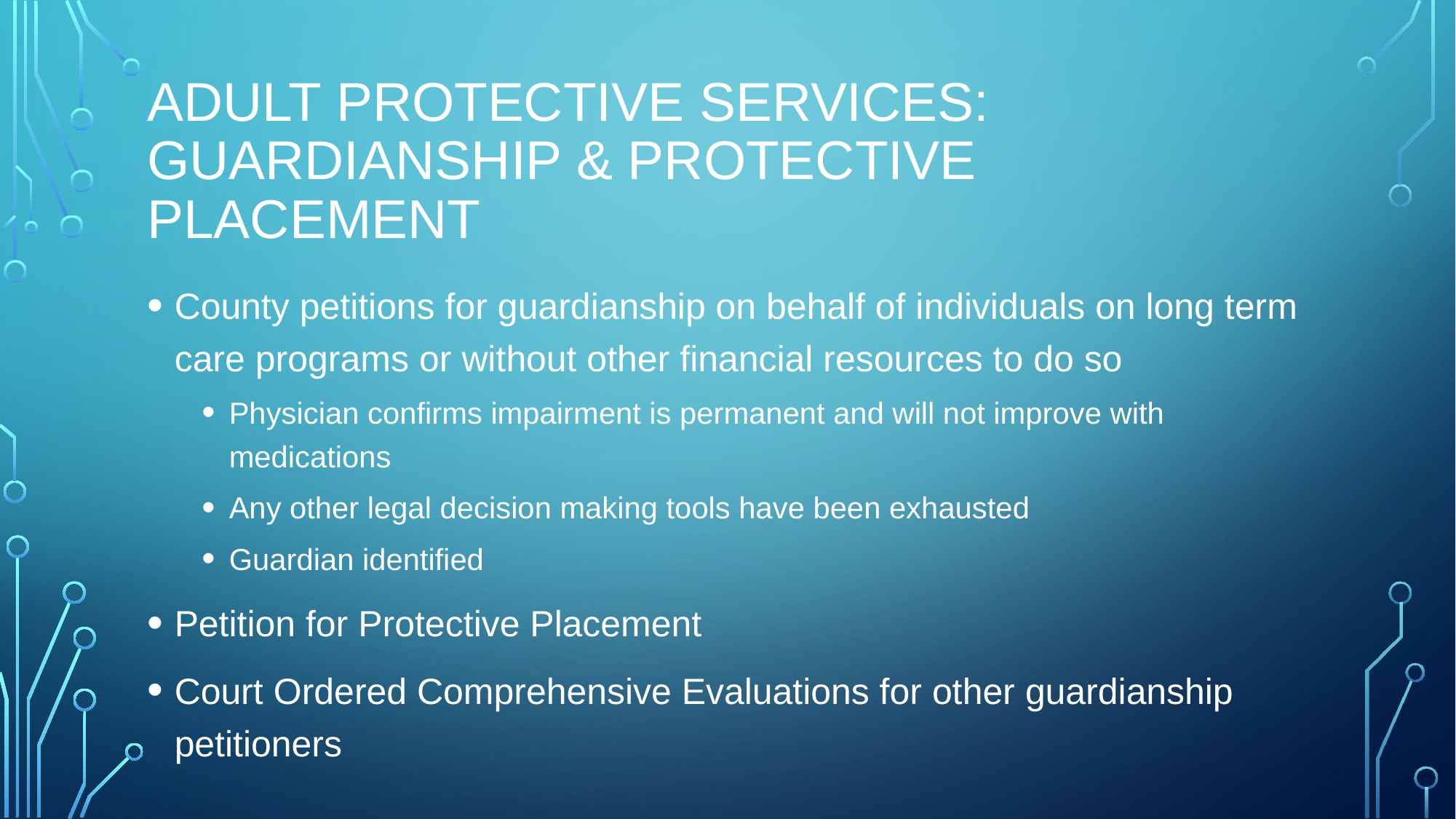

# Adult protective services:  guardianship & protective placement
County petitions for guardianship on behalf of individuals on long term care programs or without other financial resources to do so
Physician confirms impairment is permanent and will not improve with medications
Any other legal decision making tools have been exhausted
Guardian identified
Petition for Protective Placement
Court Ordered Comprehensive Evaluations for other guardianship petitioners